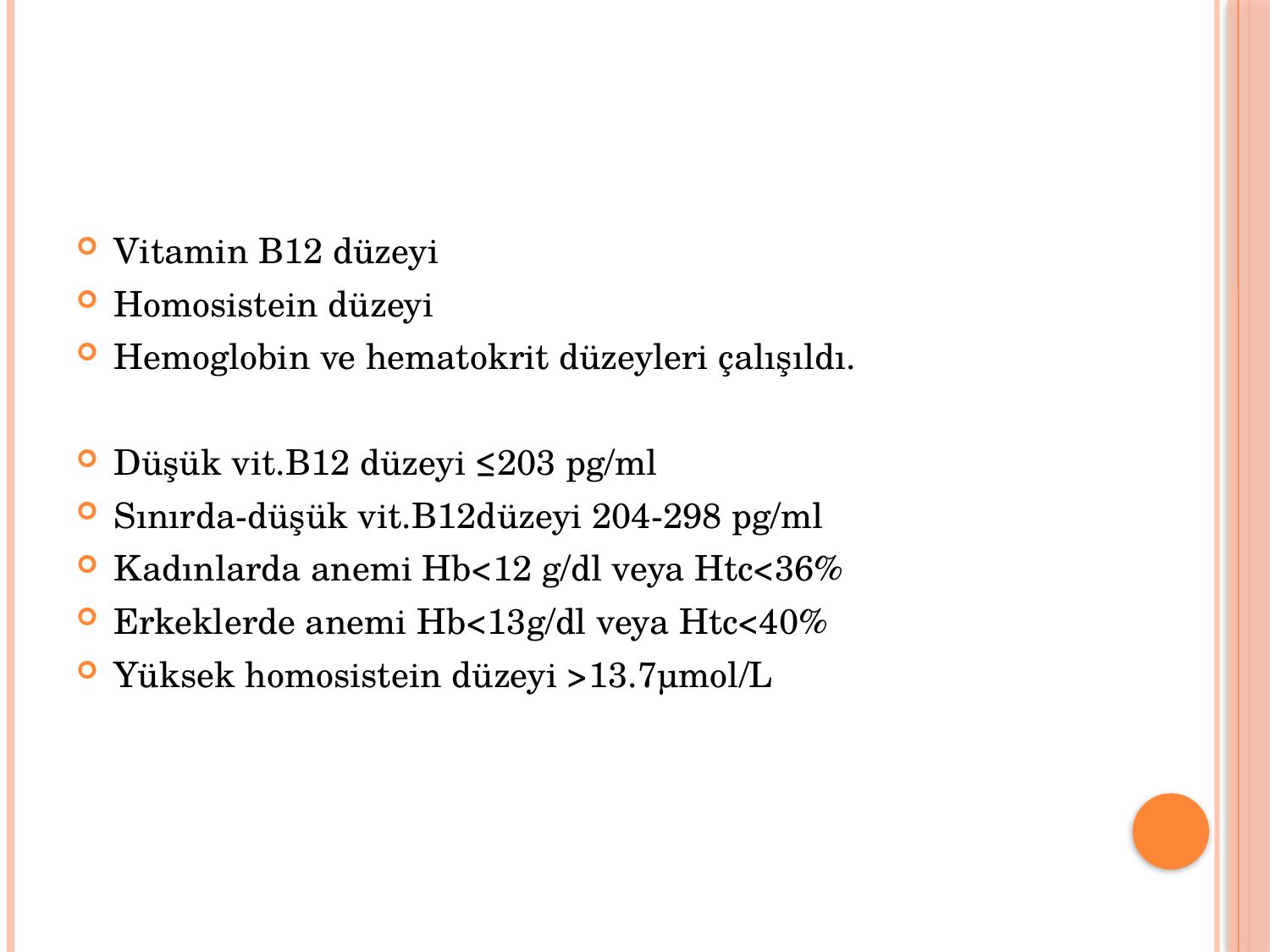

#
Vitamin B12 düzeyi
Homosistein düzeyi
Hemoglobin ve hematokrit düzeyleri çalışıldı.

Düşük vit.B12 düzeyi ≤203 pg/ml
Sınırda-düşük vit.B12düzeyi 204-298 pg/ml
Kadınlarda anemi Hb<12 g/dl veya Htc<36%
Erkeklerde anemi Hb<13g/dl veya Htc<40%
Yüksek homosistein düzeyi >13.7µmol/L